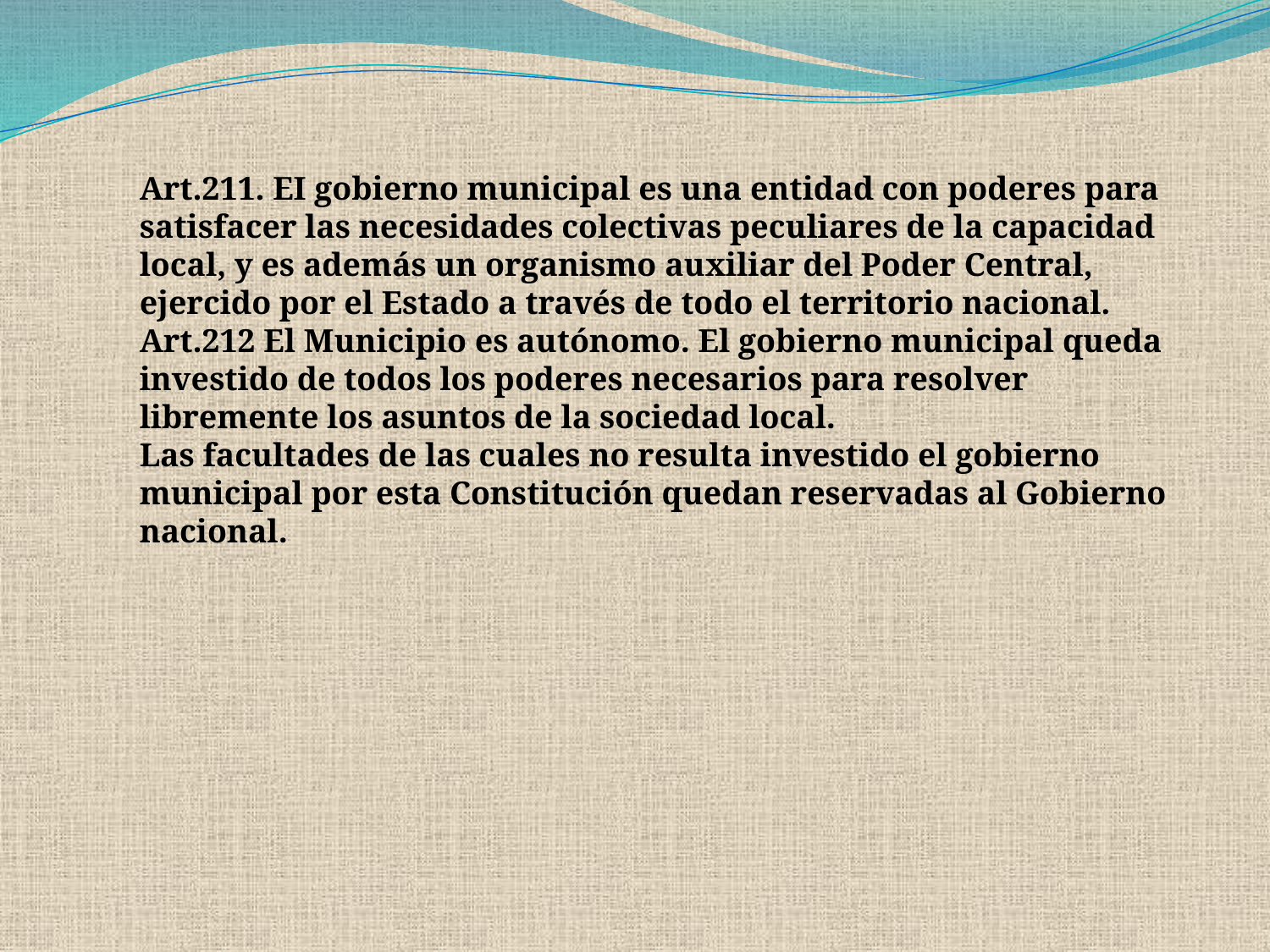

Art.211. EI gobierno municipal es una entidad con poderes para satisfacer las necesidades colectivas peculiares de la capacidad local, y es además un organismo auxiliar del Poder Central, ejercido por el Estado a través de todo el territorio nacional.
Art.212 El Municipio es autónomo. El gobierno municipal queda investido de todos los poderes necesarios para resolver libremente los asuntos de la sociedad local.
Las facultades de las cuales no resulta investido el gobierno municipal por esta Constitución quedan reservadas al Gobierno nacional.